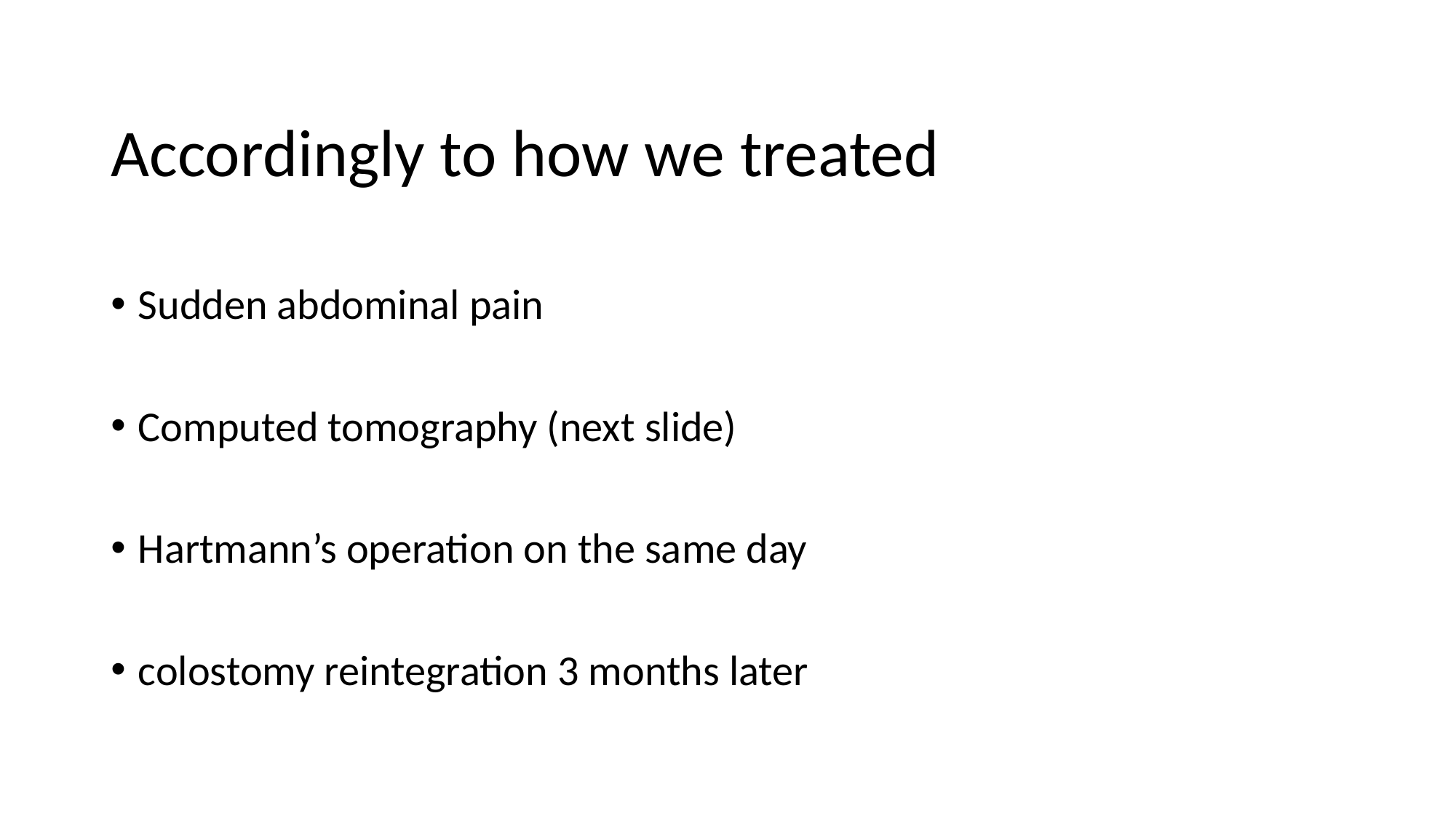

# Accordingly to how we treated
Sudden abdominal pain

Computed tomography (next slide)

Hartmann’s operation on the same day

colostomy reintegration 3 months later